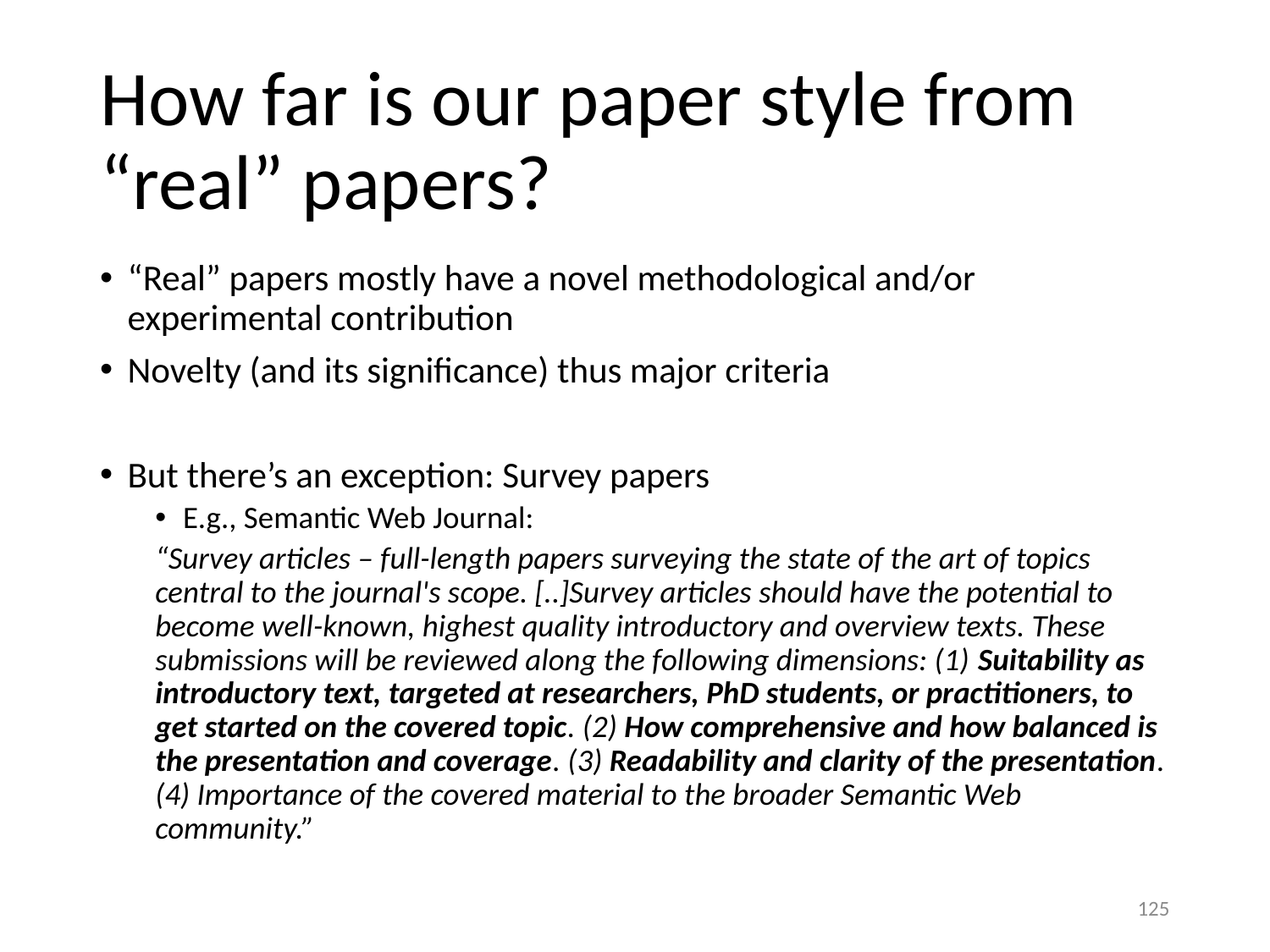

# How far is our paper style from “real” papers?
“Real” papers mostly have a novel methodological and/or experimental contribution
Novelty (and its significance) thus major criteria

But there’s an exception: Survey papers
E.g., Semantic Web Journal:
“Survey articles – full-length papers surveying the state of the art of topics central to the journal's scope. [..]Survey articles should have the potential to become well-known, highest quality introductory and overview texts. These submissions will be reviewed along the following dimensions: (1) Suitability as introductory text, targeted at researchers, PhD students, or practitioners, to get started on the covered topic. (2) How comprehensive and how balanced is the presentation and coverage. (3) Readability and clarity of the presentation. (4) Importance of the covered material to the broader Semantic Web community.”
125